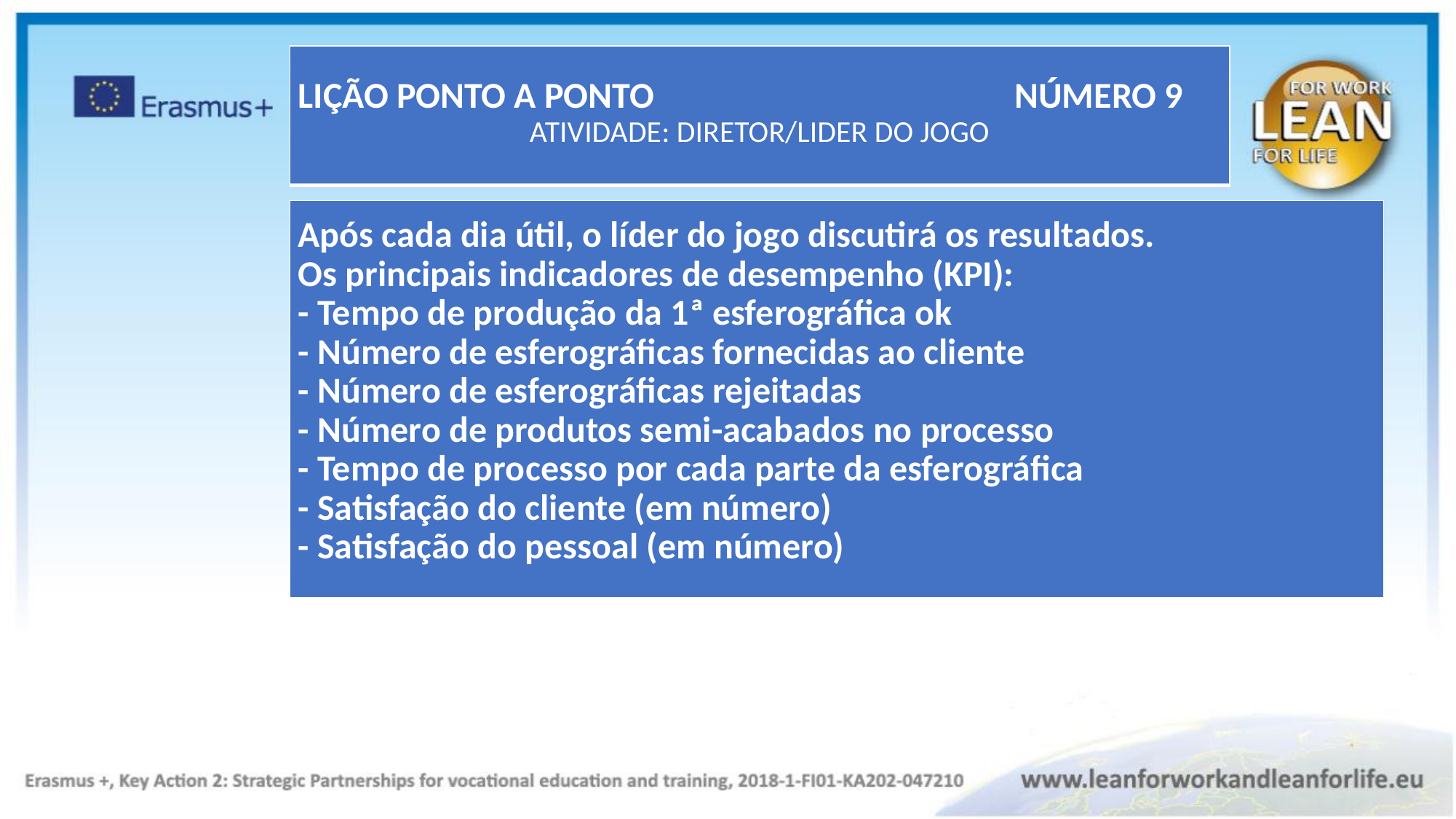

| LIÇÃO PONTO A PONTO NÚMERO 9  ATIVIDADE: DIRETOR/LIDER DO JOGO |
| --- |
| Após cada dia útil, o líder do jogo discutirá os resultados. Os principais indicadores de desempenho (KPI): - Tempo de produção da 1ª esferográfica ok - Número de esferográficas fornecidas ao cliente - Número de esferográficas rejeitadas - Número de produtos semi-acabados no processo - Tempo de processo por cada parte da esferográfica - Satisfação do cliente (em número) - Satisfação do pessoal (em número) |
| --- |